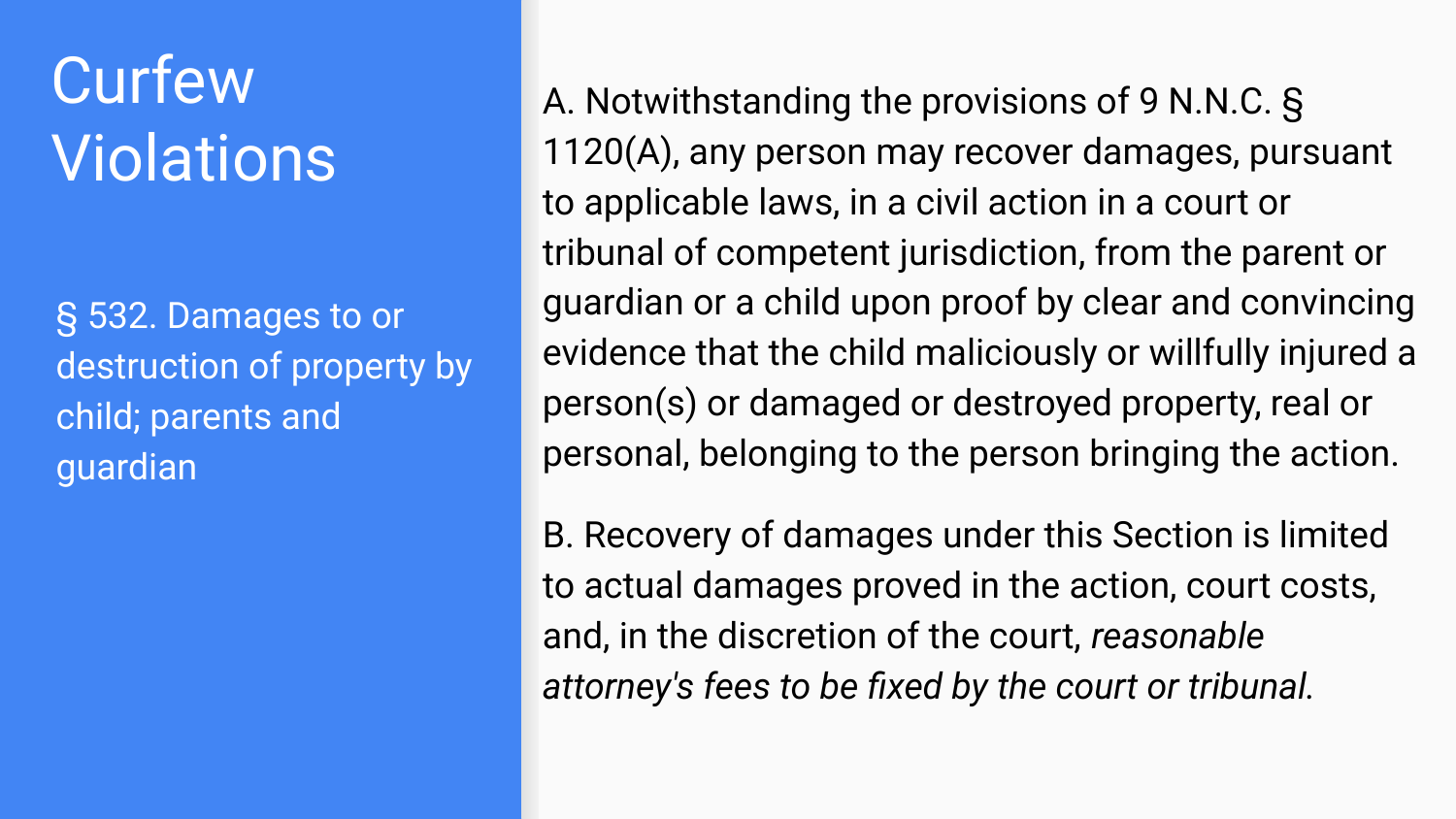

# Curfew Violations
A. Notwithstanding the provisions of 9 N.N.C. § 1120(A), any person may recover damages, pursuant to applicable laws, in a civil action in a court or tribunal of competent jurisdiction, from the parent or guardian or a child upon proof by clear and convincing evidence that the child maliciously or willfully injured a person(s) or damaged or destroyed property, real or personal, belonging to the person bringing the action.
B. Recovery of damages under this Section is limited to actual damages proved in the action, court costs, and, in the discretion of the court, reasonable attorney's fees to be fixed by the court or tribunal.

§ 532. Damages to or destruction of property by child; parents and guardian